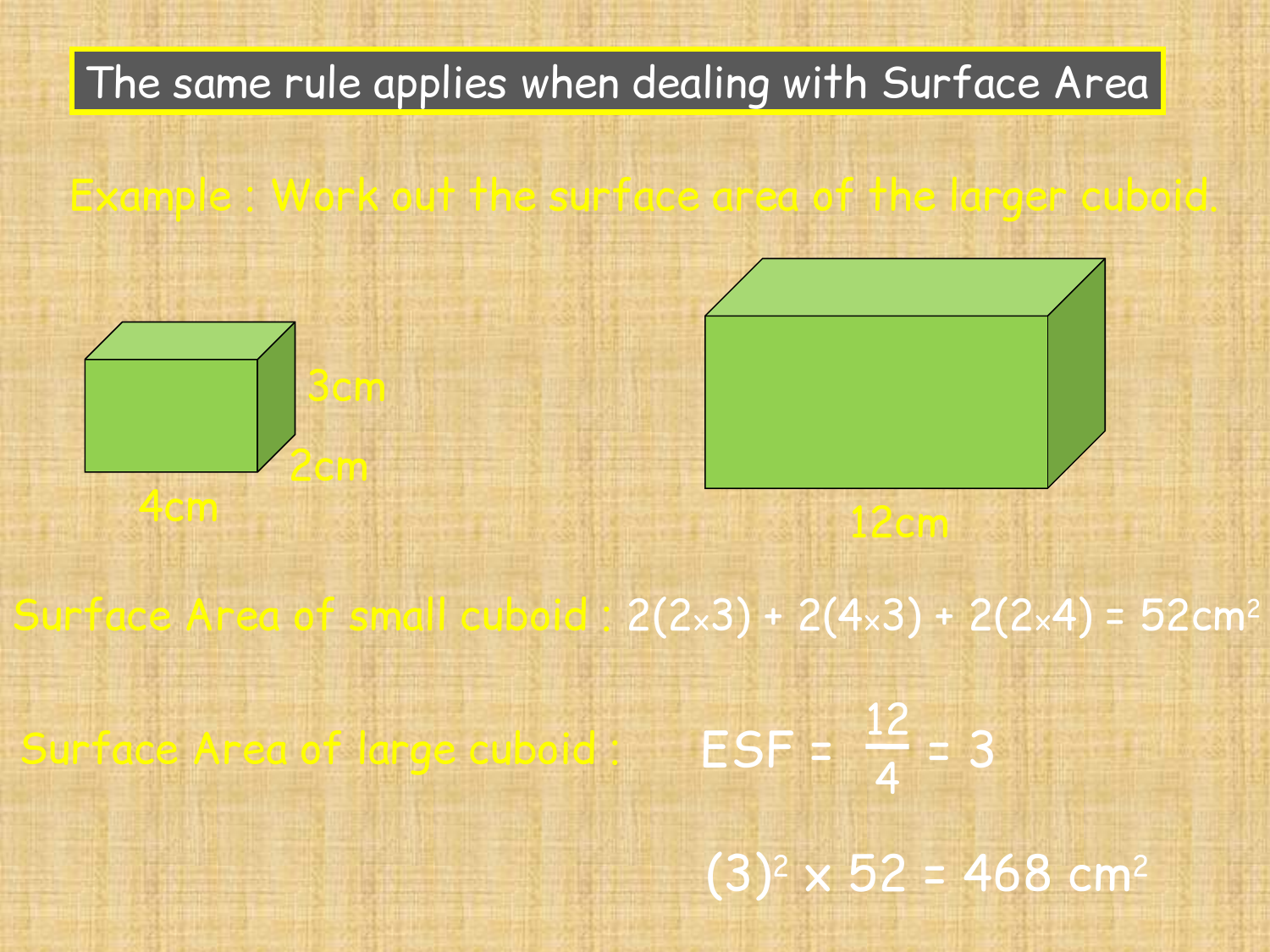

The same rule applies when dealing with Surface Area
Example : Work out the surface area of the larger cuboid.

12cm

3cm
2cm
4cm
Surface Area of small cuboid :
2(2x3) + 2(4x3) + 2(2x4) = 52cm2
12
4
 ESF =
= 3
Surface Area of large cuboid :
(3)2 x 52 = 468 cm2